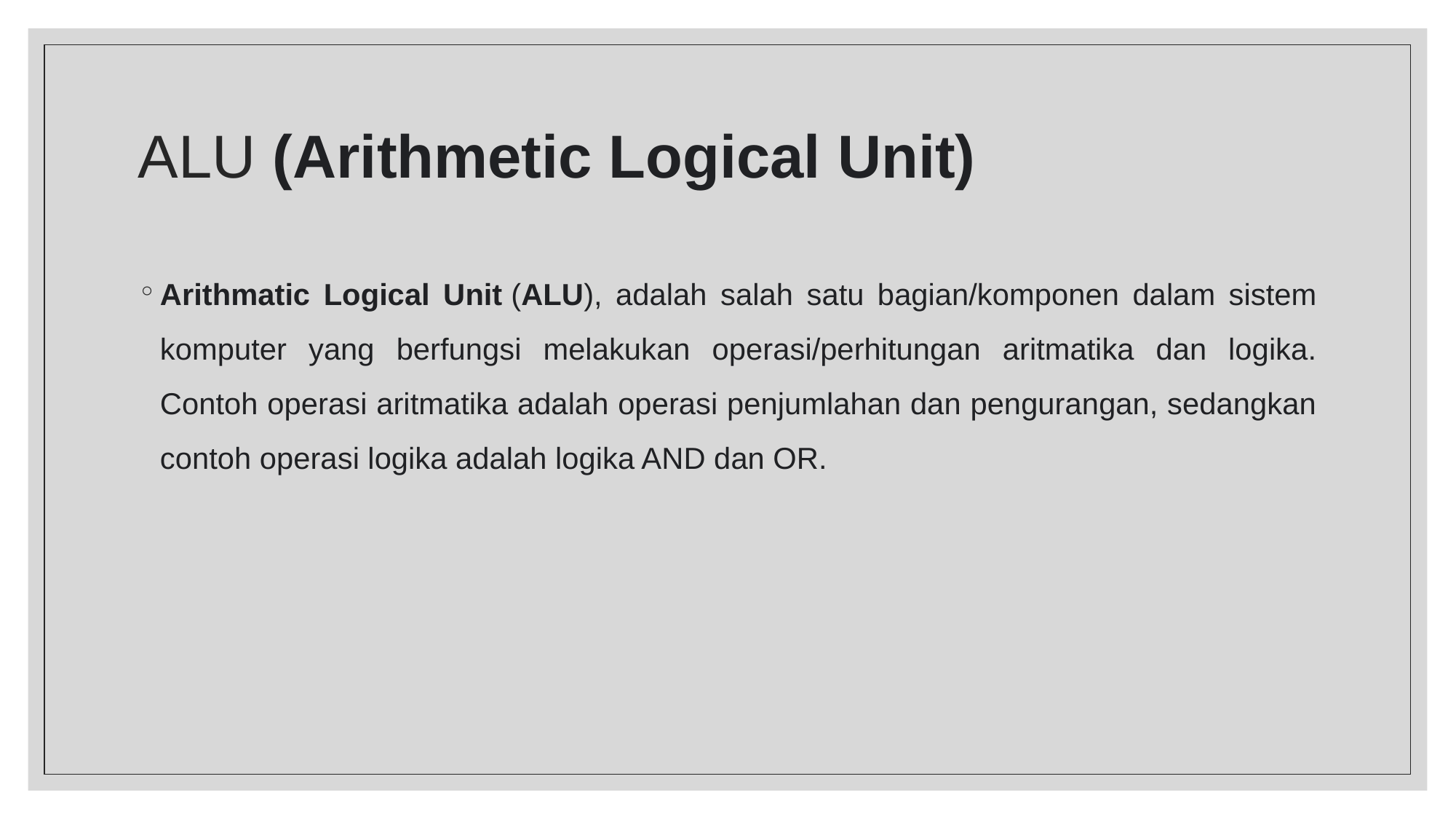

# ALU (Arithmetic Logical Unit)
Arithmatic Logical Unit (ALU), adalah salah satu bagian/komponen dalam sistem komputer yang berfungsi melakukan operasi/perhitungan aritmatika dan logika. Contoh operasi aritmatika adalah operasi penjumlahan dan pengurangan, sedangkan contoh operasi logika adalah logika AND dan OR.